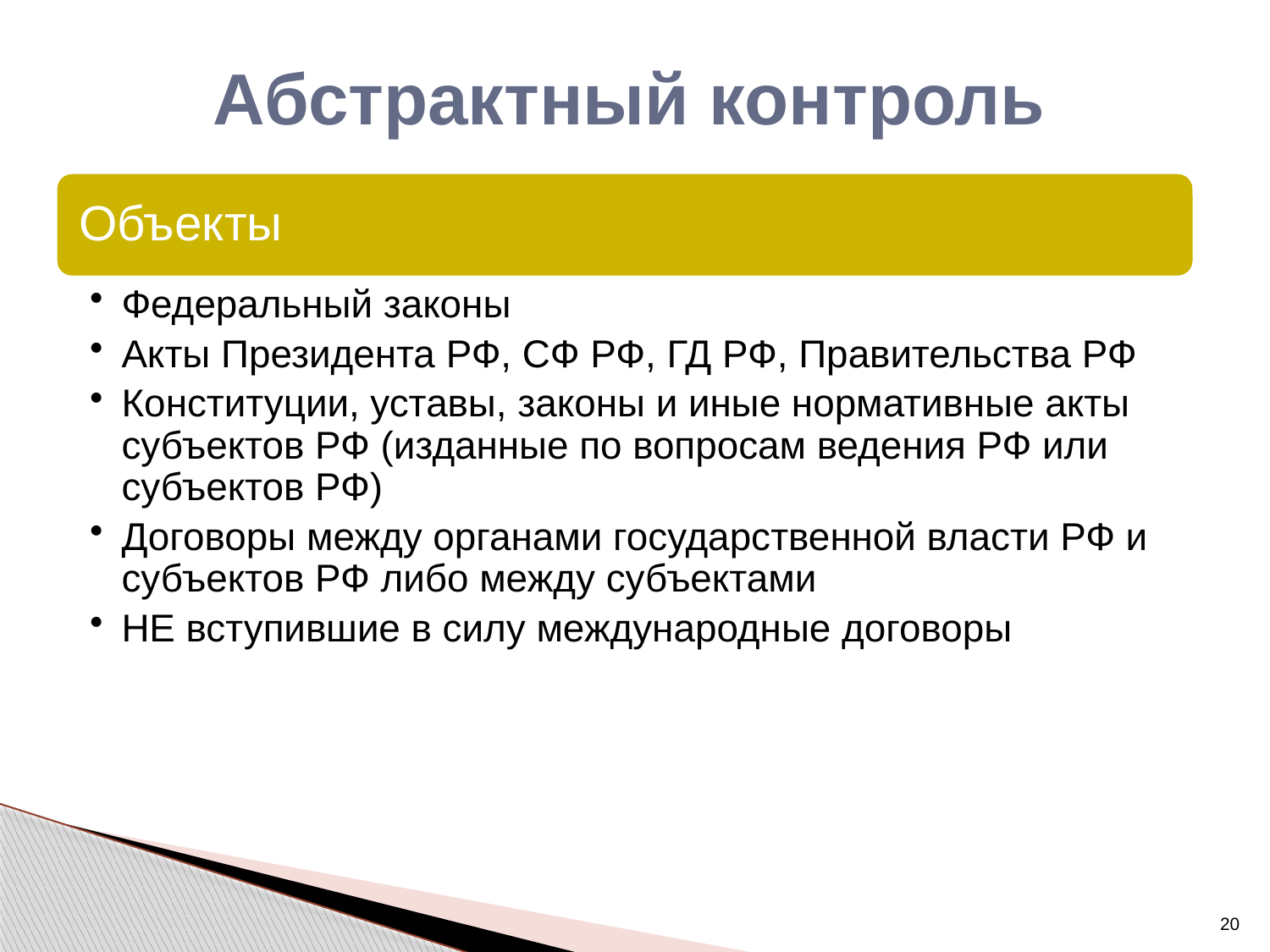

# Абстрактный контроль
Объекты
Федеральный законы
Акты Президента РФ, СФ РФ, ГД РФ, Правительства РФ
Конституции, уставы, законы и иные нормативные акты субъектов РФ (изданные по вопросам ведения РФ или субъектов РФ)
Договоры между органами государственной власти РФ и субъектов РФ либо между субъектами
НЕ вступившие в силу международные договоры
20